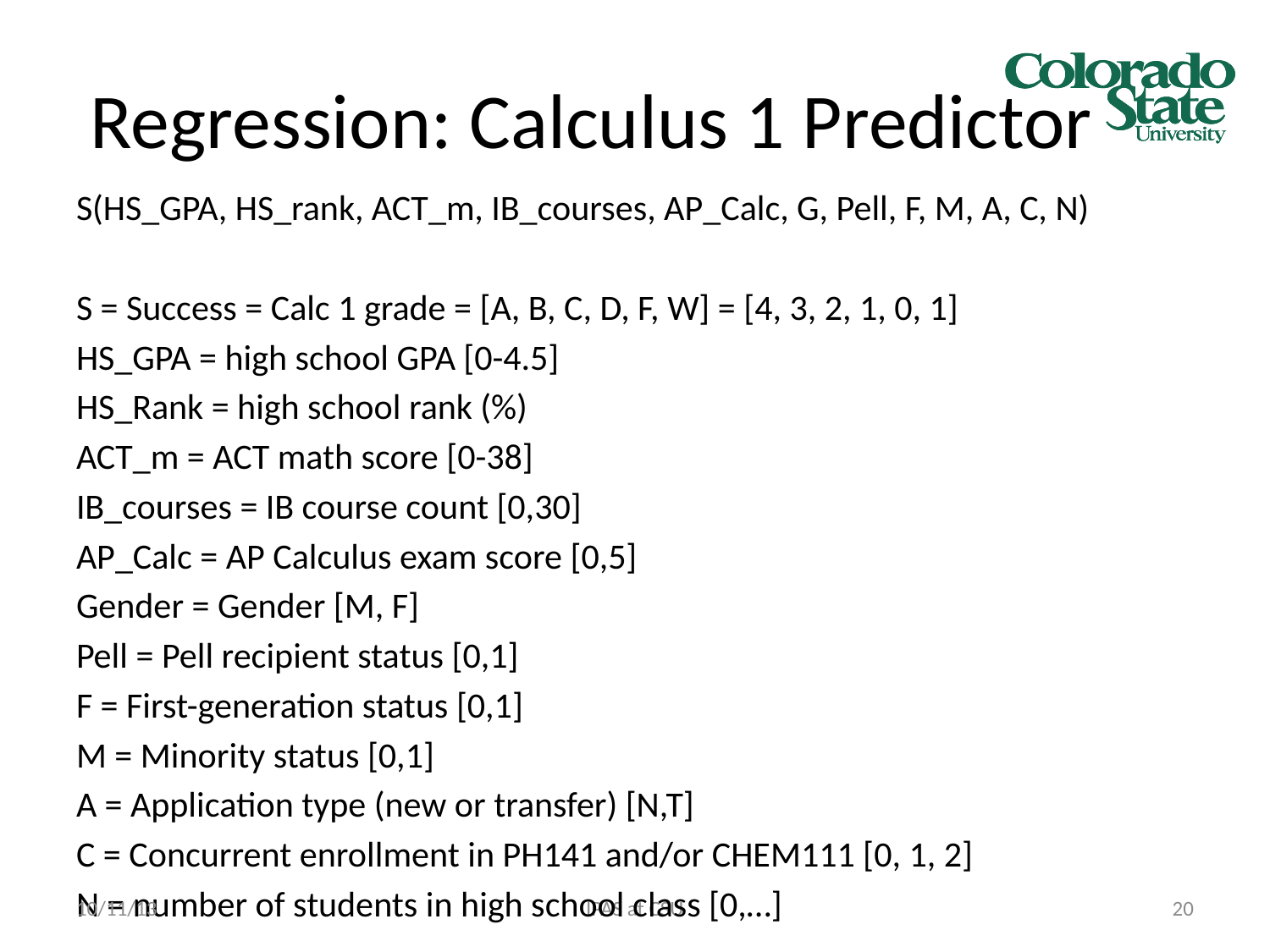

# Regression: Calculus 1 Predictor

S(HS_GPA, HS_rank, ACT_m, IB_courses, AP_Calc, G, Pell, F, M, A, C, N)

S = Success = Calc 1 grade = [A, B, C, D, F, W] = [4, 3, 2, 1, 0, 1]
HS_GPA = high school GPA [0-4.5]
HS_Rank = high school rank (%)
ACT_m = ACT math score [0-38]
IB_courses = IB course count [0,30]
AP_Calc = AP Calculus exam score [0,5]
Gender = Gender [M, F]
Pell = Pell recipient status [0,1]
F = First-generation status [0,1]
M = Minority status [0,1]
A = Application type (new or transfer) [N,T]
C = Concurrent enrollment in PH141 and/or CHEM111 [0, 1, 2]
N = number of students in high school class [0,…]
10/11/13
IPAS at CSU
20